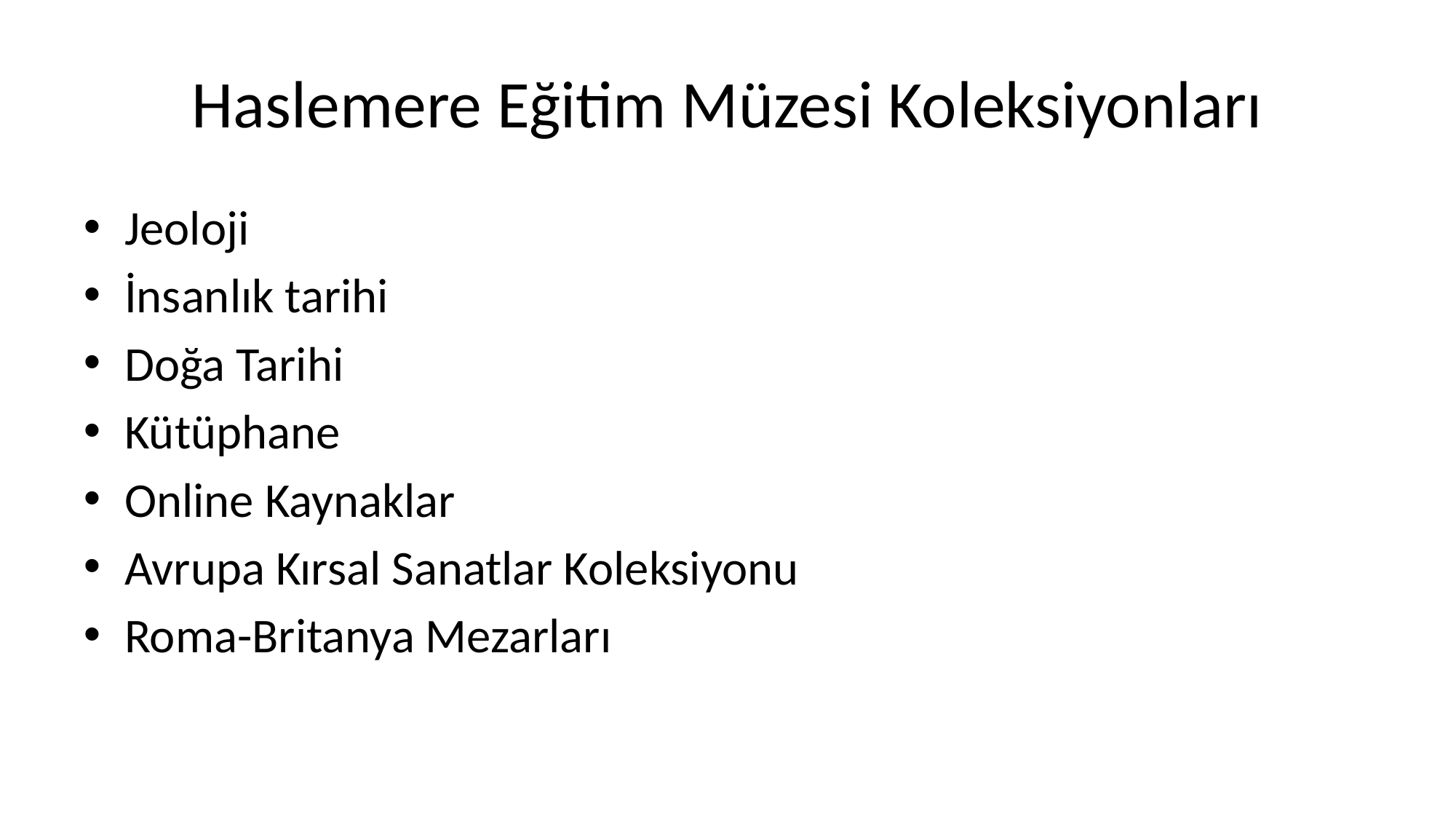

# Haslemere Eğitim Müzesi Koleksiyonları
Jeoloji
İnsanlık tarihi
Doğa Tarihi
Kütüphane
Online Kaynaklar
Avrupa Kırsal Sanatlar Koleksiyonu
Roma-Britanya Mezarları